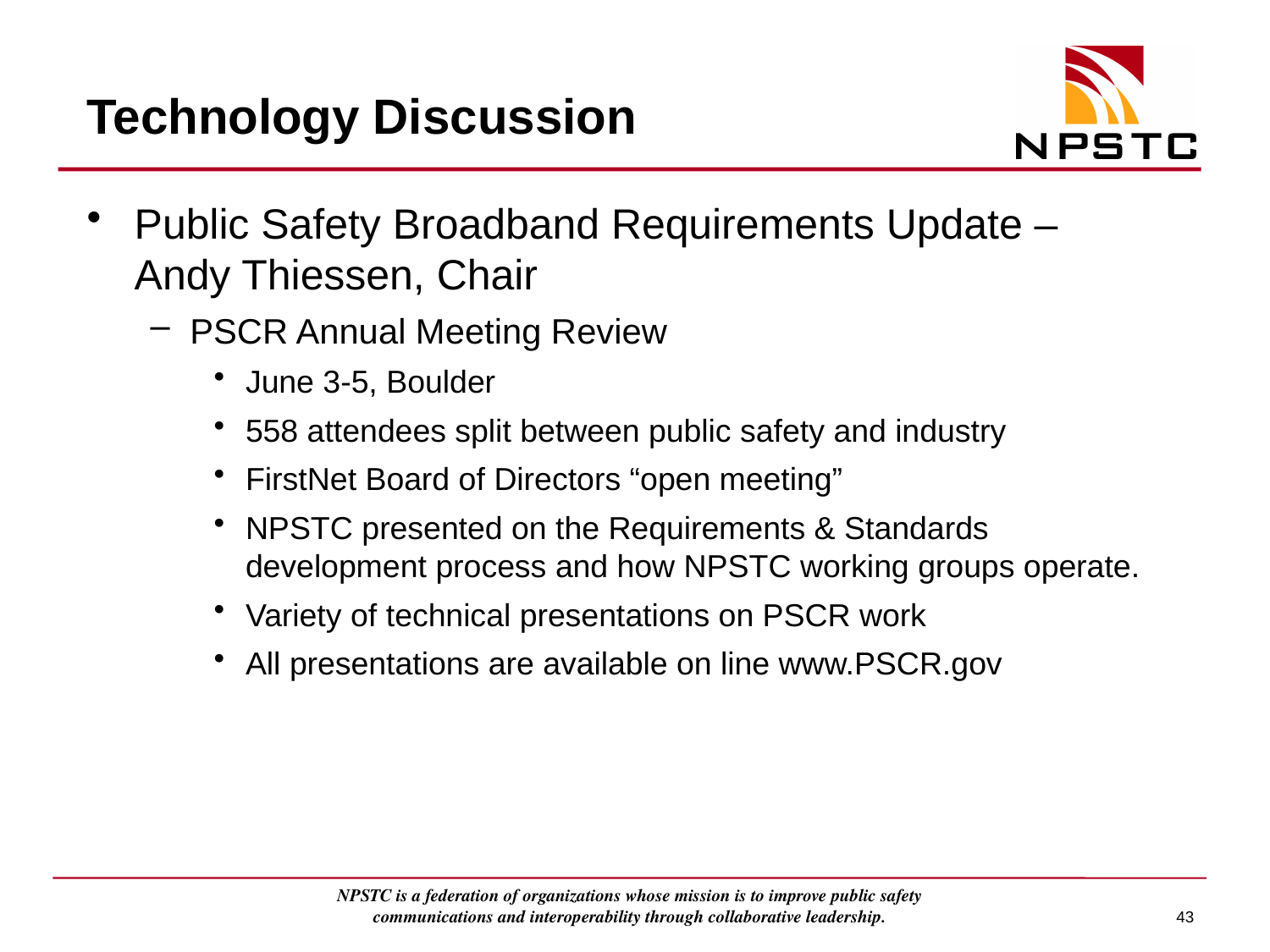

# Technology Discussion
Public Safety Broadband Requirements Update – Andy Thiessen, Chair
PSCR Annual Meeting Review
June 3-5, Boulder
558 attendees split between public safety and industry
FirstNet Board of Directors “open meeting”
NPSTC presented on the Requirements & Standards development process and how NPSTC working groups operate.
Variety of technical presentations on PSCR work
All presentations are available on line www.PSCR.gov